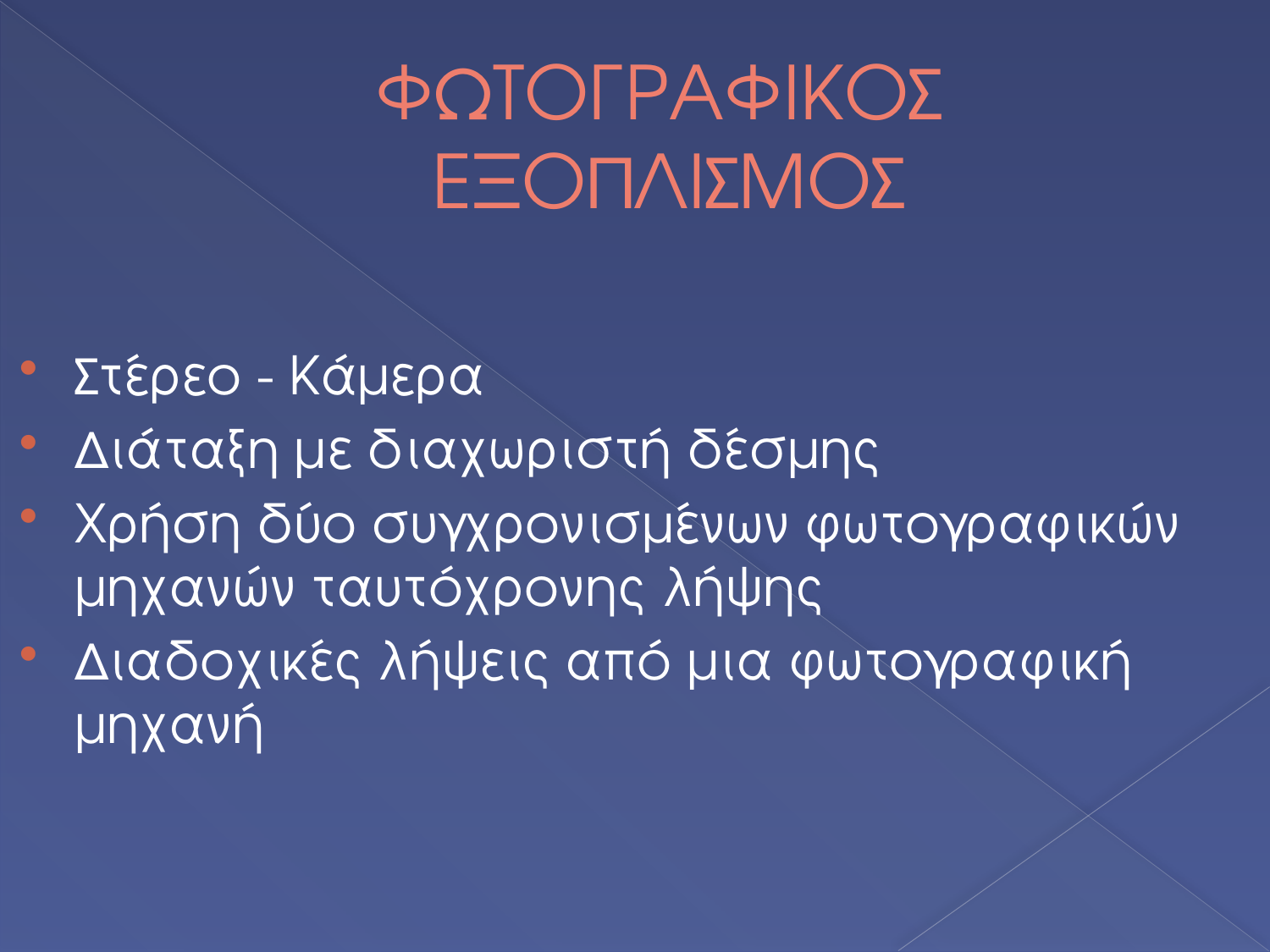

# ΦΩΤΟΓΡΑΦΙΚΟΣ  ΕΞΟΠΛΙΣΜΟΣ

Στέρεο - Κάμερα
Διάταξη με διαχωριστή δέσμης
Χρήση δύο συγχρονισμένων φωτογραφικών μηχανών ταυτόχρονης λήψης
Διαδοχικές λήψεις από μια φωτογραφική μηχανή